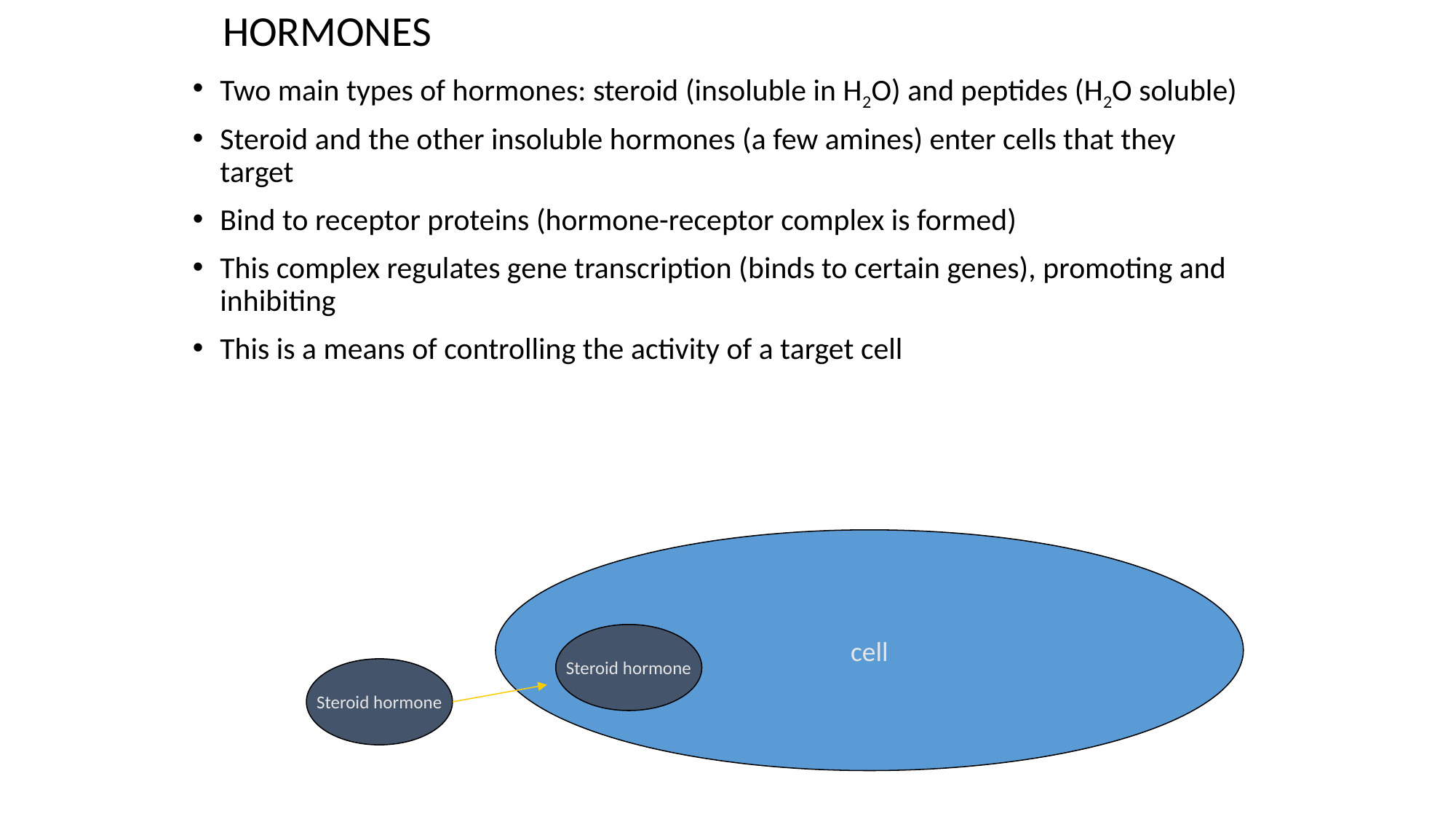

# HORMONES
Two main types of hormones: steroid (insoluble in H2O) and peptides (H2O soluble)
Steroid and the other insoluble hormones (a few amines) enter cells that they target
Bind to receptor proteins (hormone-receptor complex is formed)
This complex regulates gene transcription (binds to certain genes), promoting and inhibiting
This is a means of controlling the activity of a target cell
cell
Steroid hormone
Steroid hormone